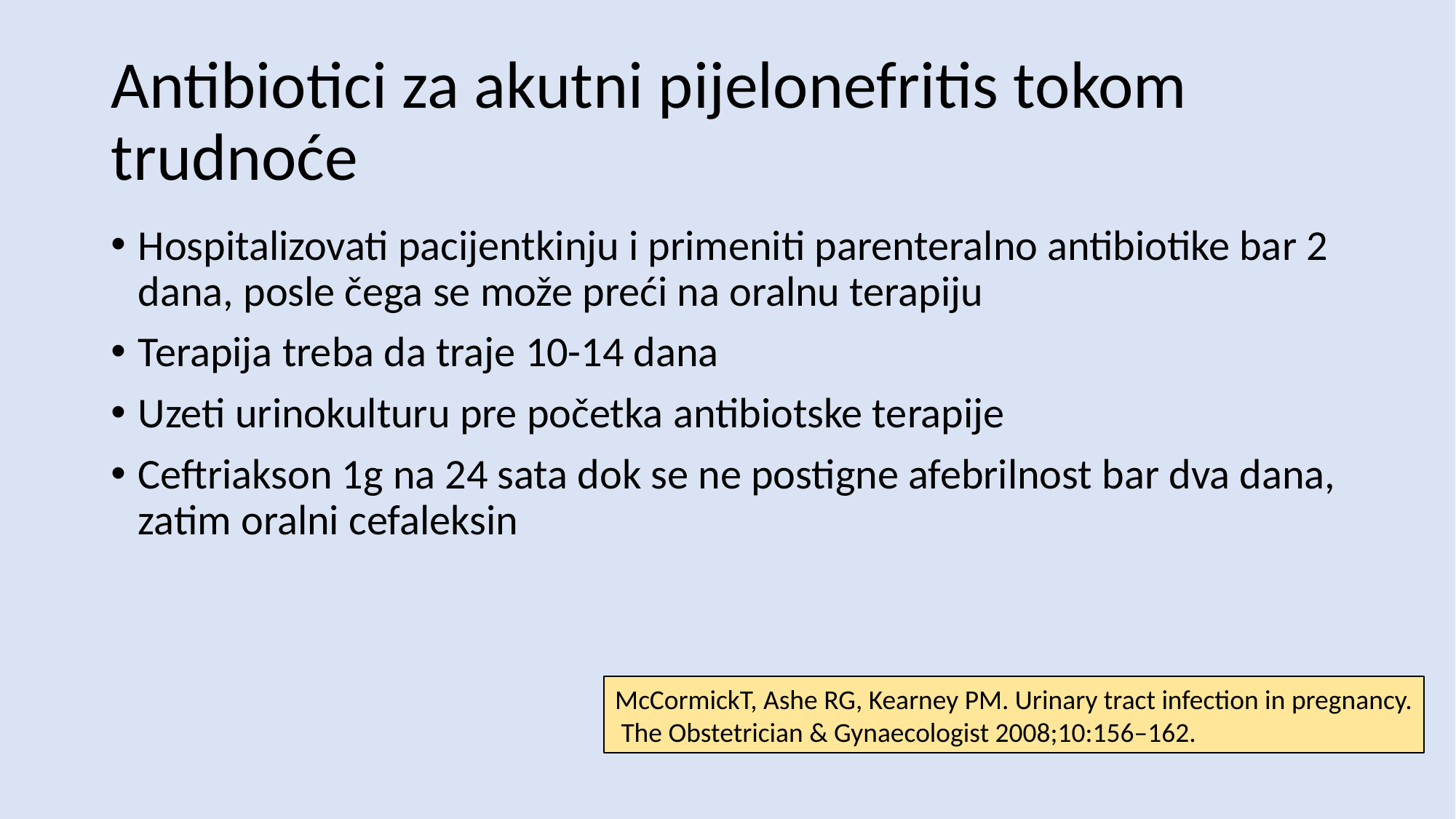

# Antibiotici za akutni pijelonefritis tokom trudnoće
Hospitalizovati pacijentkinju i primeniti parenteralno antibiotike bar 2 dana, posle čega se može preći na oralnu terapiju
Terapija treba da traje 10-14 dana
Uzeti urinokulturu pre početka antibiotske terapije
Ceftriakson 1g na 24 sata dok se ne postigne afebrilnost bar dva dana, zatim oralni cefaleksin
McCormickT, Ashe RG, Kearney PM. Urinary tract infection in pregnancy.
 The Obstetrician & Gynaecologist 2008;10:156–162.